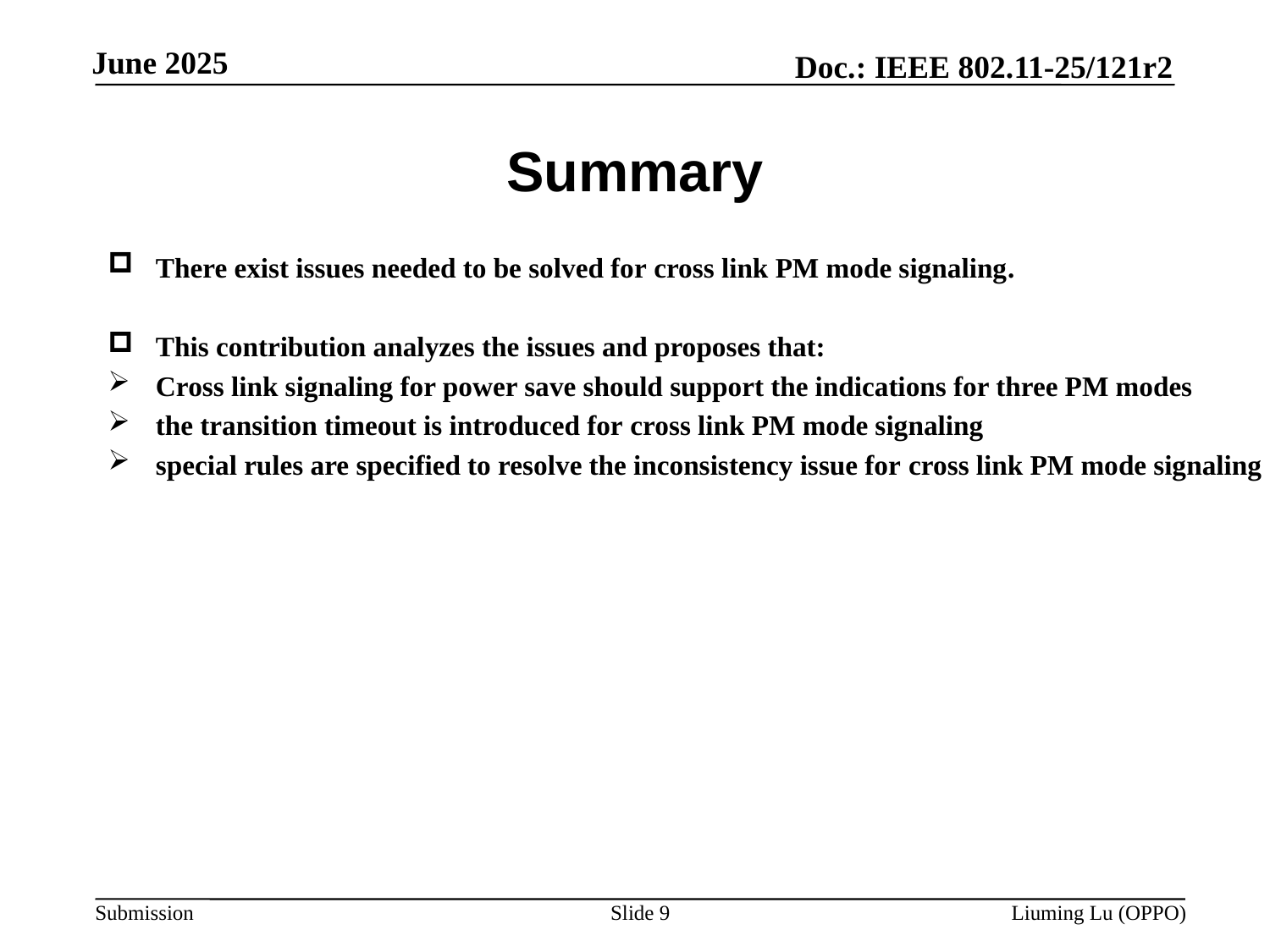

# Summary
There exist issues needed to be solved for cross link PM mode signaling.

This contribution analyzes the issues and proposes that:
Cross link signaling for power save should support the indications for three PM modes
the transition timeout is introduced for cross link PM mode signaling
special rules are specified to resolve the inconsistency issue for cross link PM mode signaling

Slide 9
Liuming Lu (OPPO)